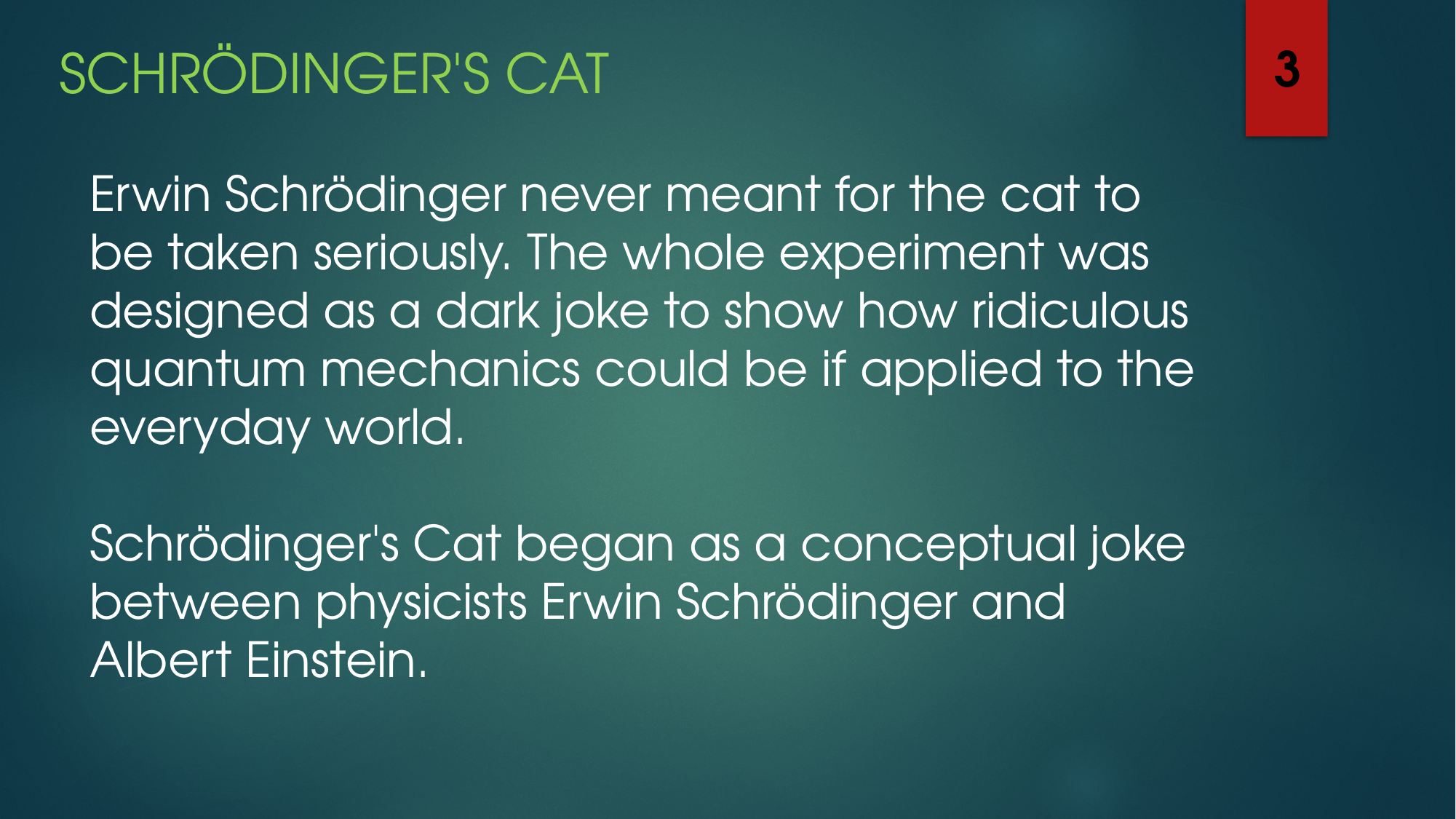

Schrödinger's cat
3
Erwin Schrödinger never meant for the cat to be taken seriously. The whole experiment was designed as a dark joke to show how ridiculous quantum mechanics could be if applied to the everyday world.

Schrödinger's Cat began as a conceptual joke between physicists Erwin Schrödinger and Albert Einstein.